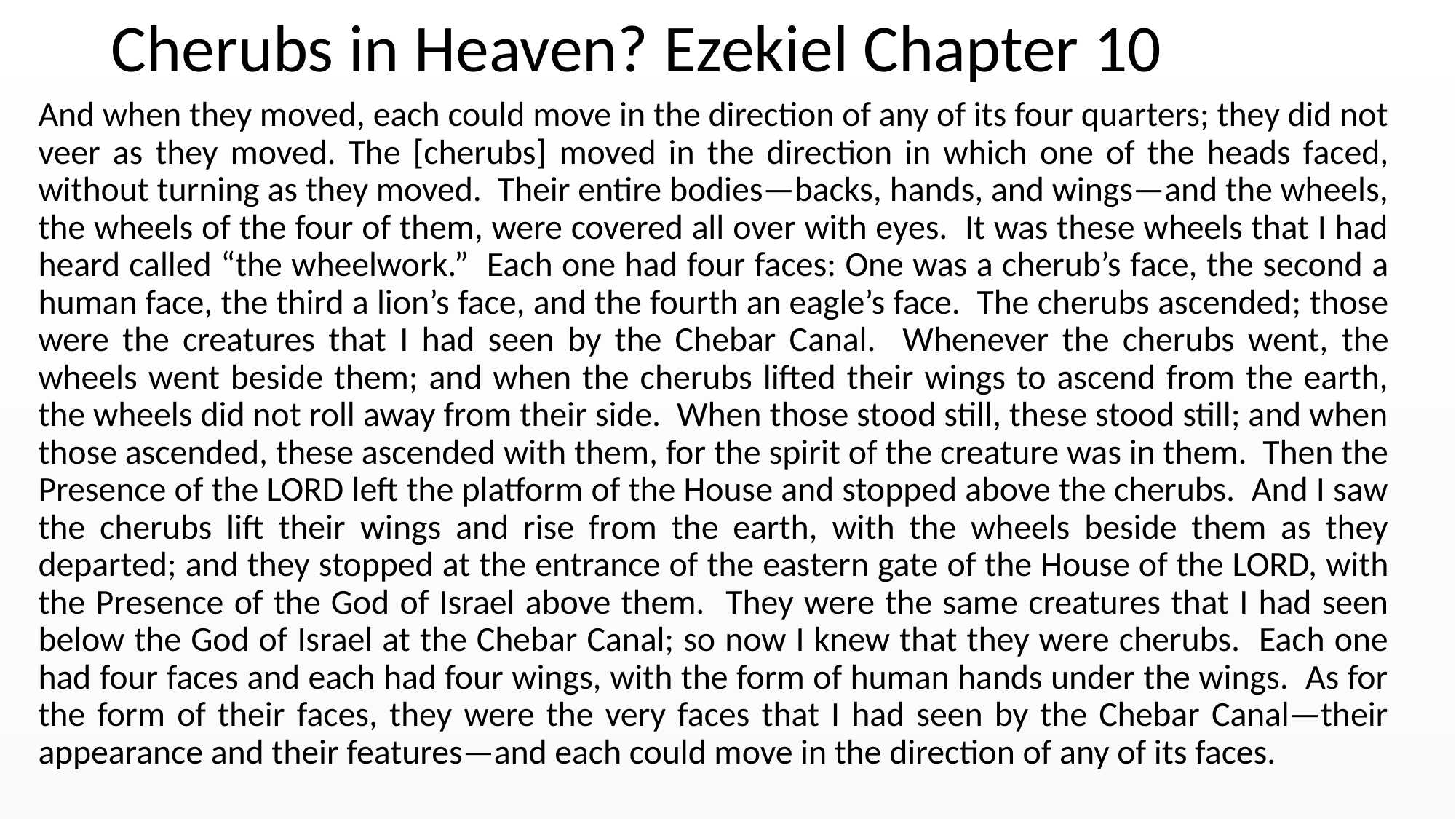

# Cherubs in Heaven? Ezekiel Chapter 10
And when they moved, each could move in the direction of any of its four quarters; they did not veer as they moved. The [cherubs] moved in the direction in which one of the heads faced, without turning as they moved.  Their entire bodies—backs, hands, and wings—and the wheels, the wheels of the four of them, were covered all over with eyes.  It was these wheels that I had heard called “the wheelwork.”  Each one had four faces: One was a cherub’s face, the second a human face, the third a lion’s face, and the fourth an eagle’s face.  The cherubs ascended; those were the creatures that I had seen by the Chebar Canal.  Whenever the cherubs went, the wheels went beside them; and when the cherubs lifted their wings to ascend from the earth, the wheels did not roll away from their side.  When those stood still, these stood still; and when those ascended, these ascended with them, for the spirit of the creature was in them.  Then the Presence of the LORD left the platform of the House and stopped above the cherubs.  And I saw the cherubs lift their wings and rise from the earth, with the wheels beside them as they departed; and they stopped at the entrance of the eastern gate of the House of the LORD, with the Presence of the God of Israel above them.  They were the same creatures that I had seen below the God of Israel at the Chebar Canal; so now I knew that they were cherubs.  Each one had four faces and each had four wings, with the form of human hands under the wings.  As for the form of their faces, they were the very faces that I had seen by the Chebar Canal—their appearance and their features—and each could move in the direction of any of its faces.